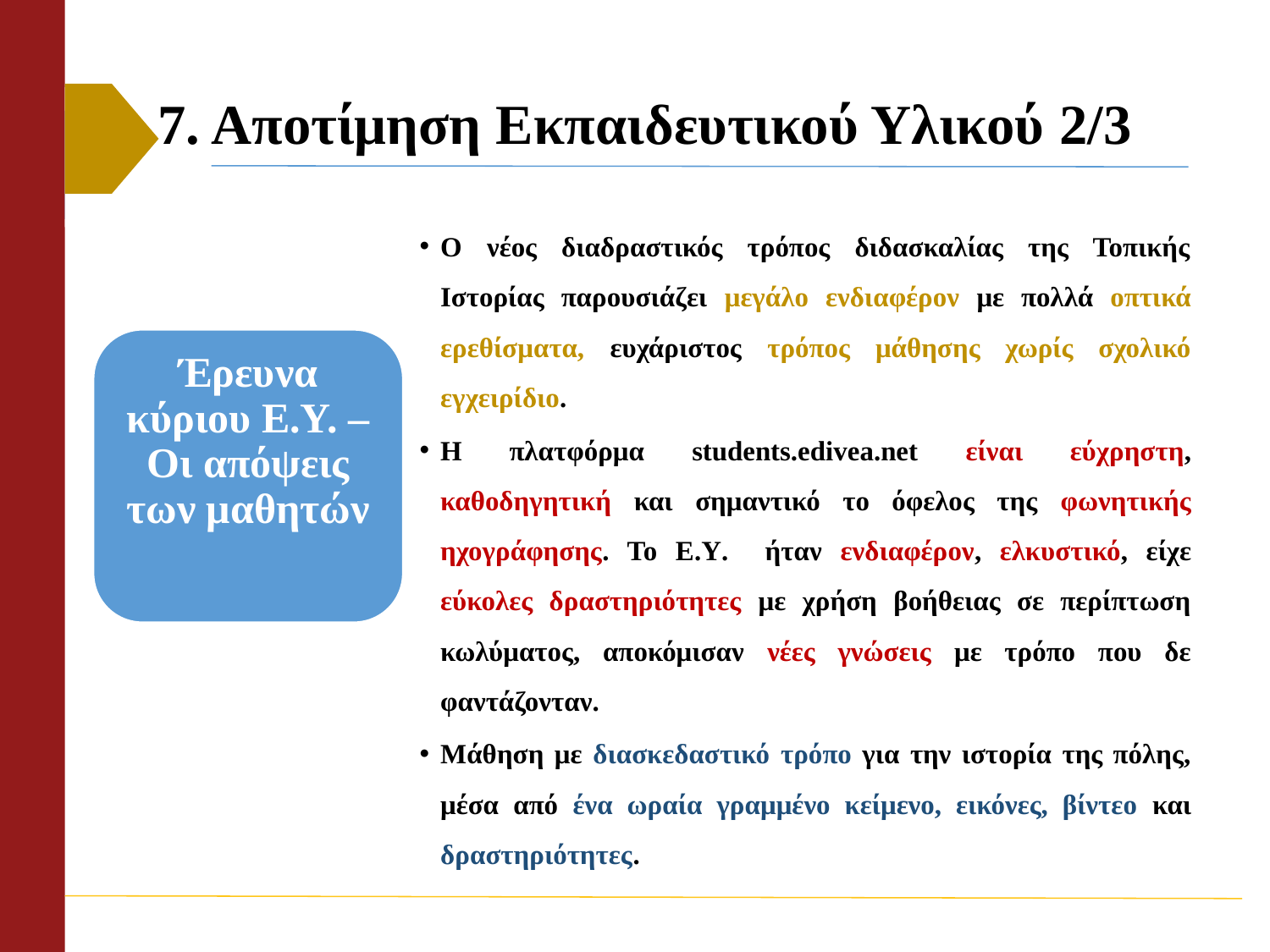

# 7. Αποτίμηση Εκπαιδευτικού Υλικού 2/3
Ο νέος διαδραστικός τρόπος διδασκαλίας της Τοπικής Ιστορίας παρουσιάζει μεγάλο ενδιαφέρον με πολλά οπτικά ερεθίσματα, ευχάριστος τρόπος μάθησης χωρίς σχολικό εγχειρίδιο.
Η πλατφόρμα students.edivea.net είναι εύχρηστη, καθοδηγητική και σημαντικό το όφελος της φωνητικής ηχογράφησης. Το Ε.Υ.  ήταν ενδιαφέρον, ελκυστικό, είχε εύκολες δραστηριότητες με χρήση βοήθειας σε περίπτωση κωλύματος, αποκόμισαν νέες γνώσεις με τρόπο που δε φαντάζονταν.
Μάθηση με διασκεδαστικό τρόπο για την ιστορία της πόλης, μέσα από ένα ωραία γραμμένο κείμενο, εικόνες, βίντεο και δραστηριότητες.

Έρευνα κύριου Ε.Υ. – Οι απόψεις των μαθητών